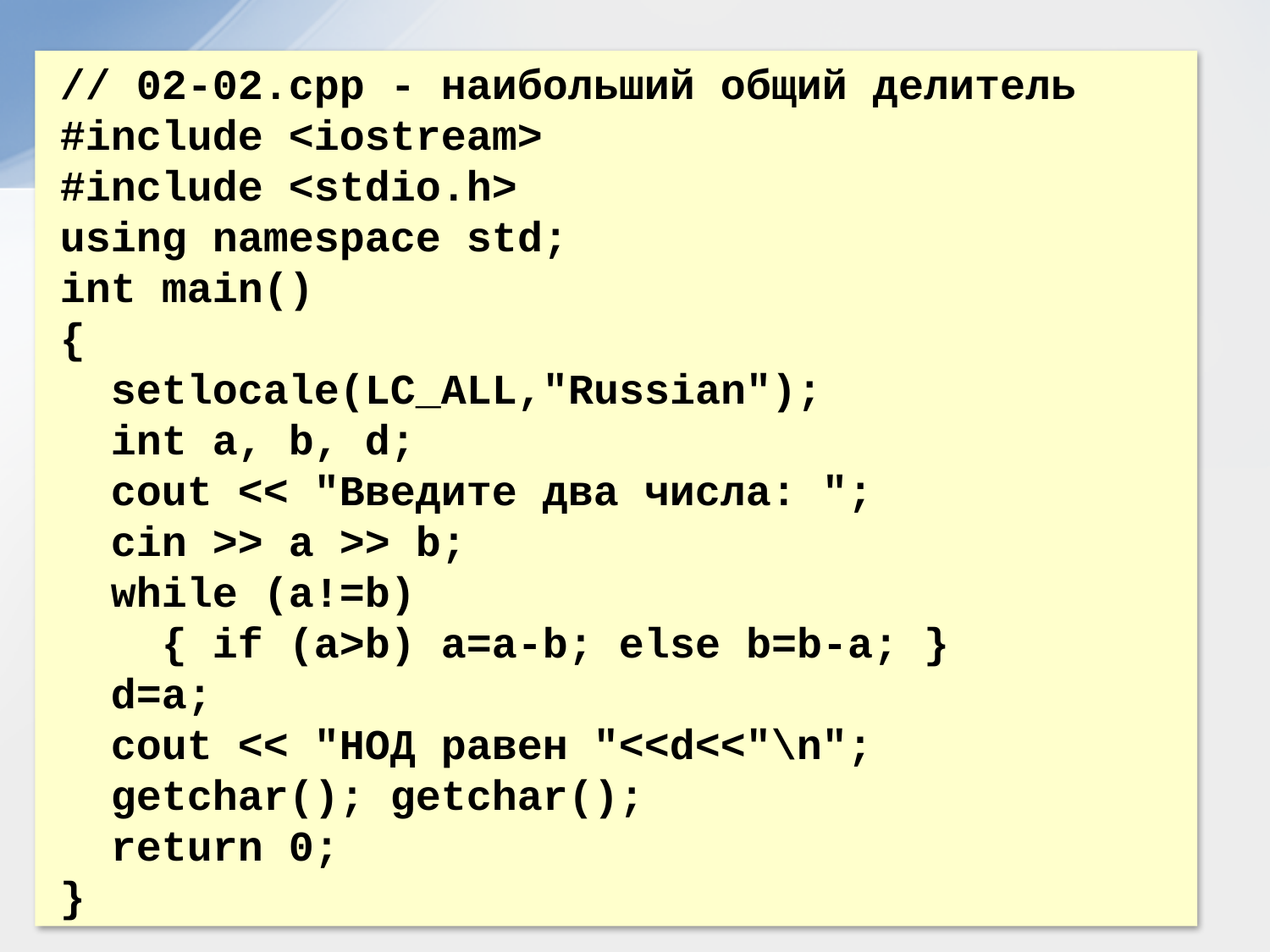

// 02-02.cpp - наибольший общий делитель
#include <iostream>
#include <stdio.h>
using namespace std;
int main()
{
  setlocale(LC_ALL,"Russian");
  int a, b, d;
  cout << "Введите два числа: ";
  cin >> a >> b;
  while (a!=b)
    { if (a>b) a=a-b; else b=b-a; }
  d=a;
  cout << "НОД равен "<<d<<"\n";
  getchar(); getchar();
  return 0;
}